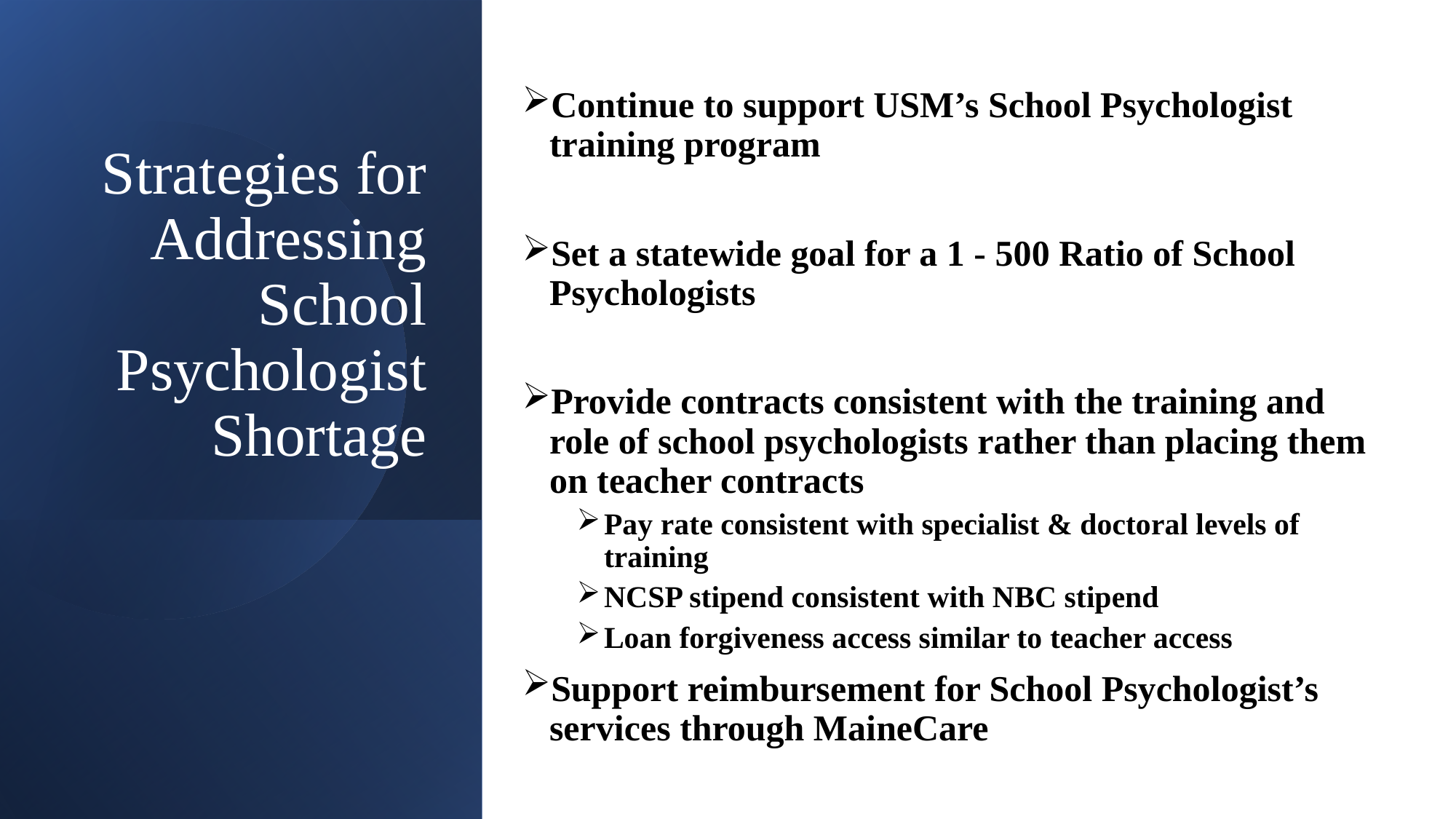

Continue to support USM’s School Psychologist training program

Set a statewide goal for a 1 - 500 Ratio of School Psychologists

Provide contracts consistent with the training and role of school psychologists rather than placing them on teacher contracts
Pay rate consistent with specialist & doctoral levels of training
NCSP stipend consistent with NBC stipend
Loan forgiveness access similar to teacher access
Support reimbursement for School Psychologist’s services through MaineCare
# Strategies for Addressing School Psychologist Shortage